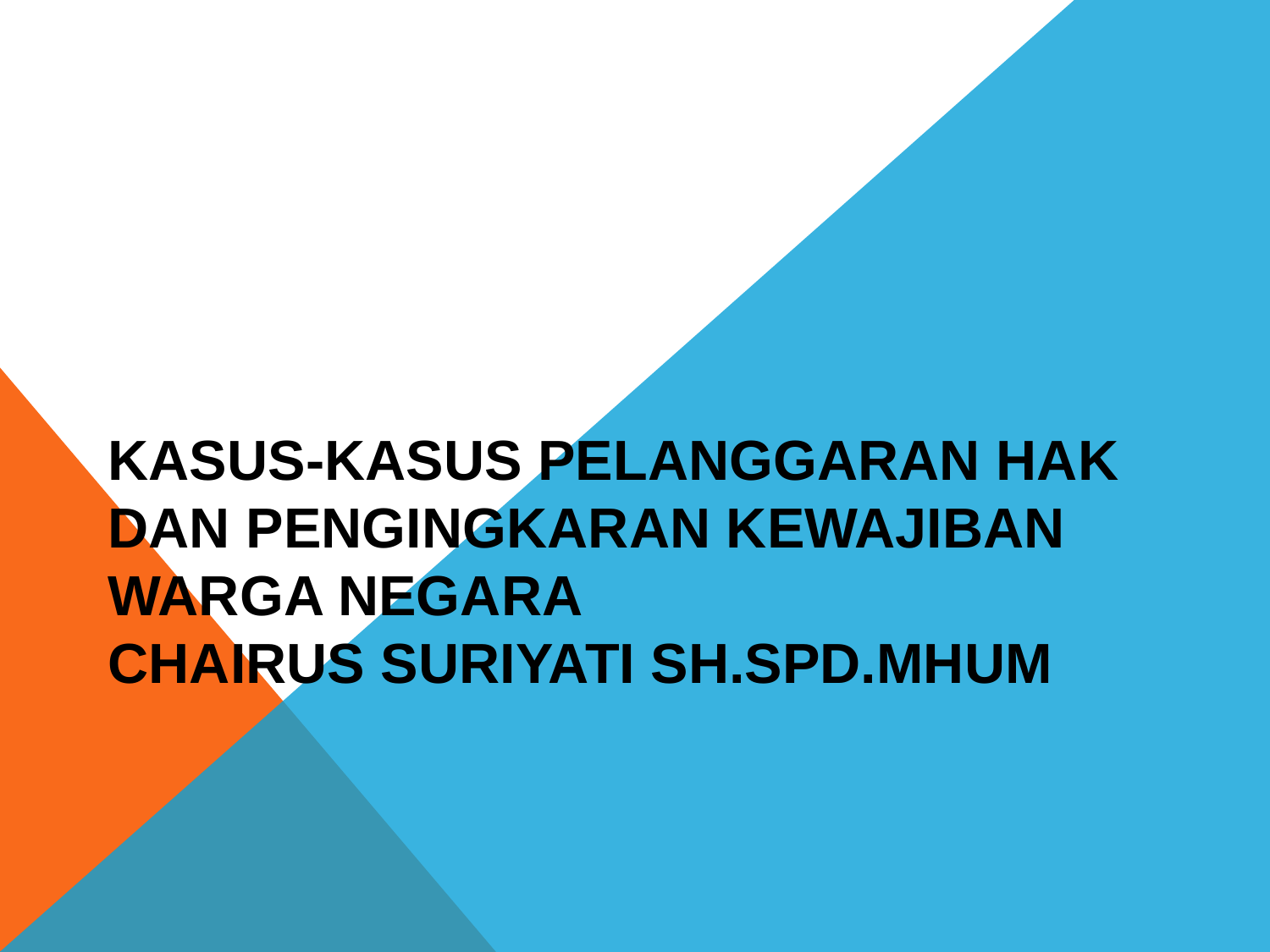

# KASUS-KASUS PELANGGARAN HAK DAN PENGINGKARAN KEWAJIBAN WARGA NEGARA CHAIRUS SURIYATI SH.SPd.MHUM